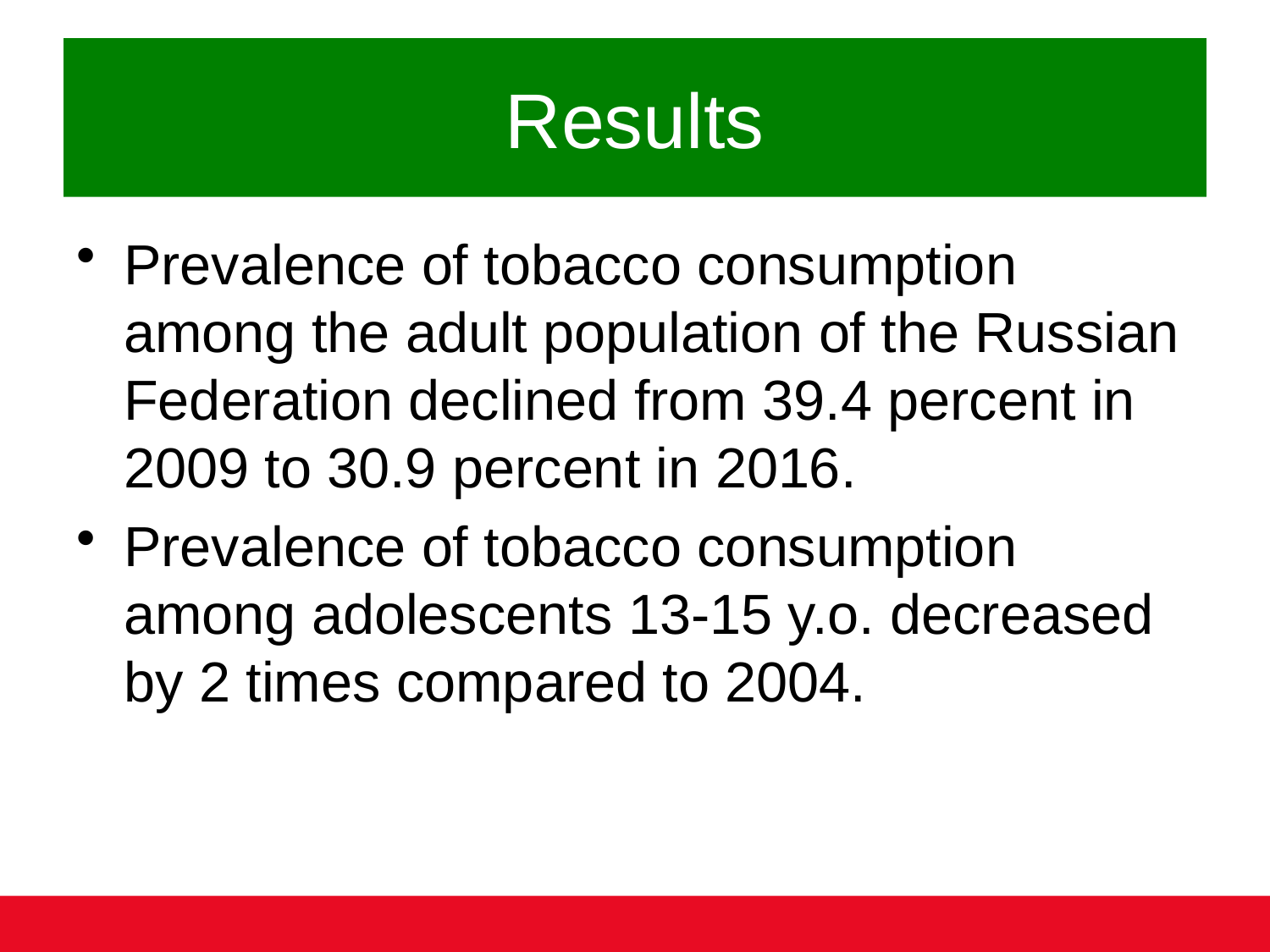

# Results
Prevalence of tobacco consumption among the adult population of the Russian Federation declined from 39.4 percent in 2009 to 30.9 percent in 2016.
Prevalence of tobacco consumption among adolescents 13-15 y.o. decreased by 2 times compared to 2004.